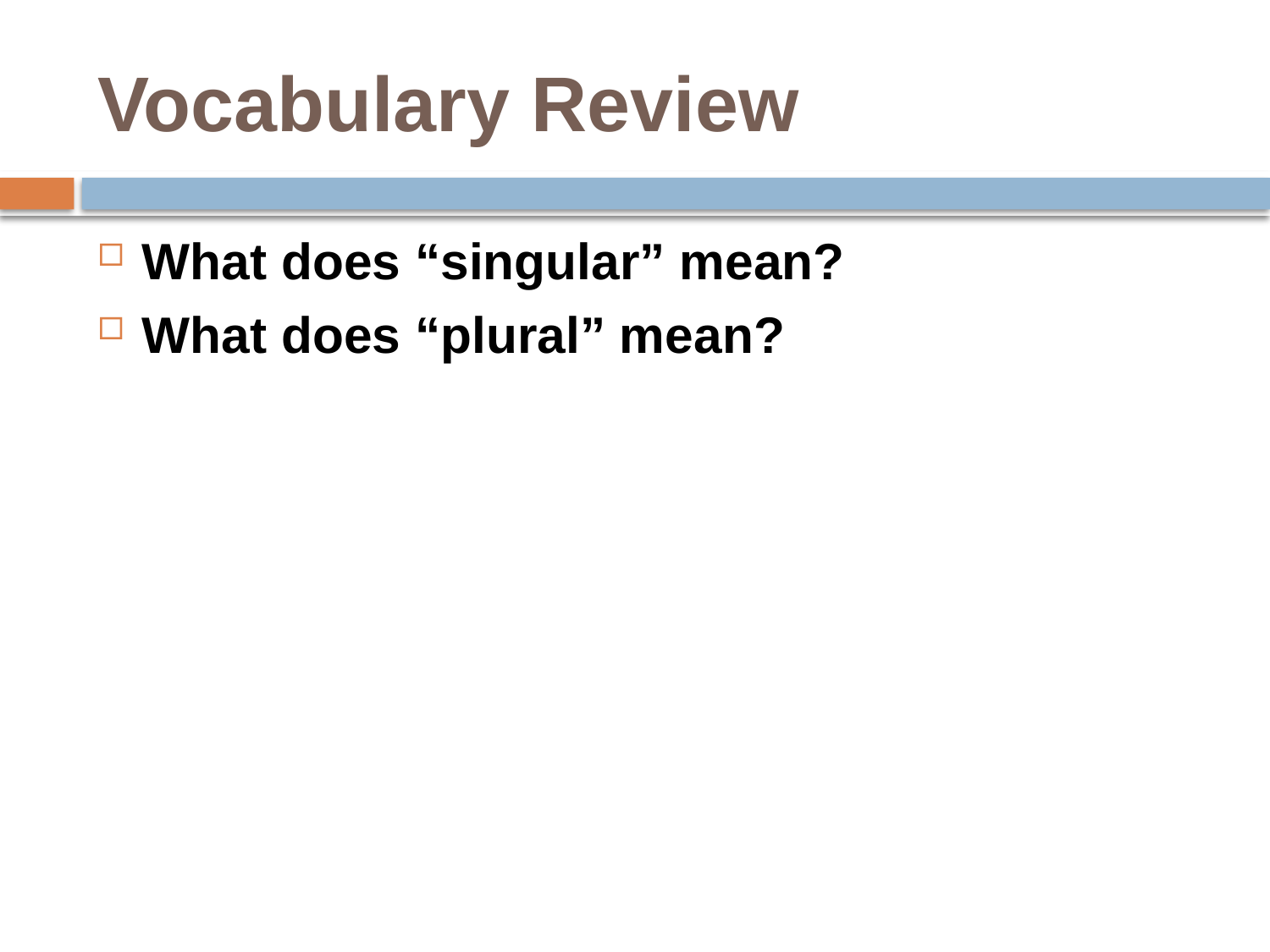

# Vocabulary Review
What does “singular” mean?
What does “plural” mean?